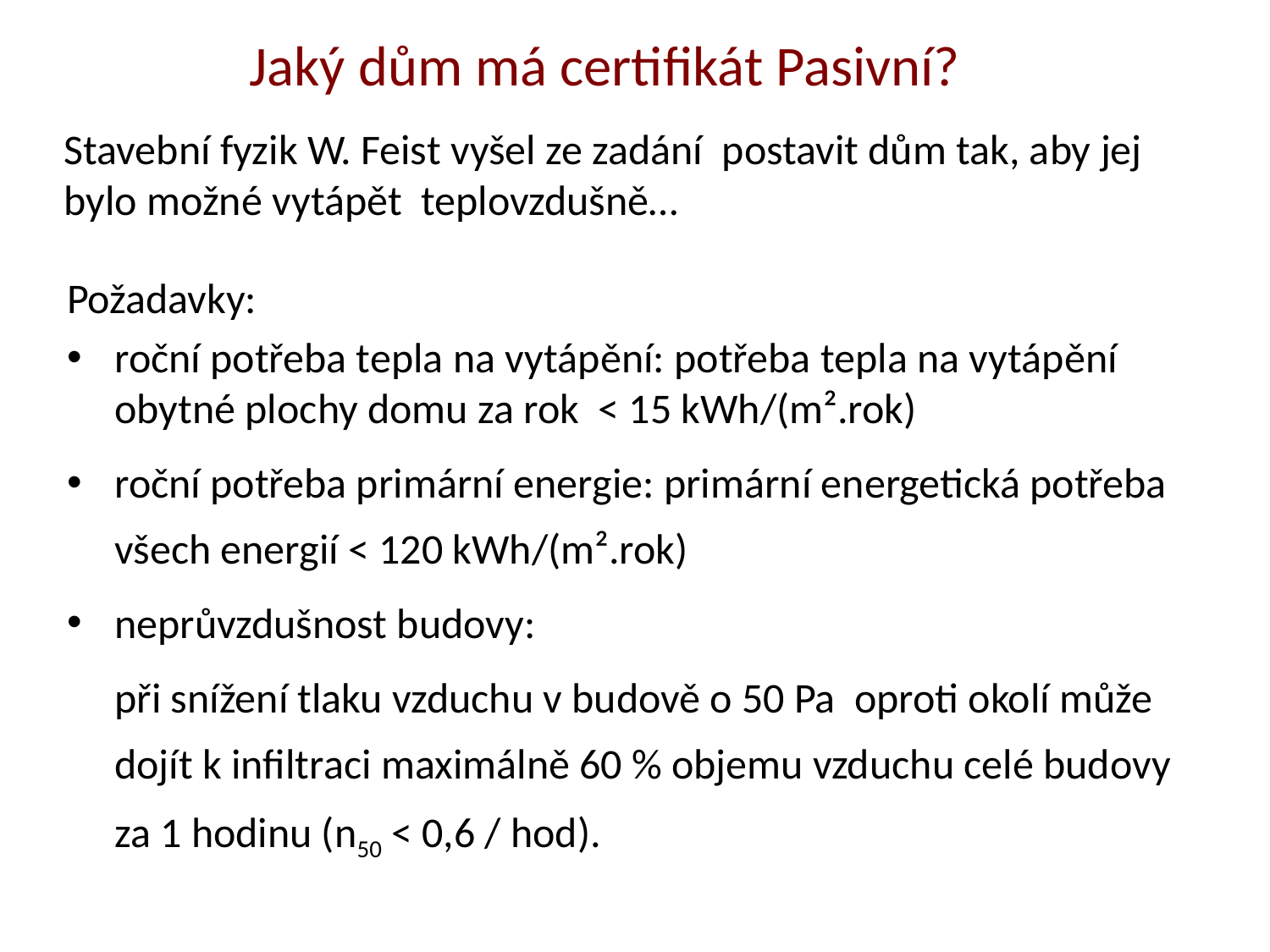

# Jaký dům má certifikát Pasivní?
Stavební fyzik W. Feist vyšel ze zadání  postavit dům tak, aby jej bylo možné vytápět  teplovzdušně…

Požadavky:
roční potřeba tepla na vytápění: potřeba tepla na vytápění obytné plochy domu za rok  < 15 kWh/(m².rok)
roční potřeba primární energie: primární energetická potřeba všech energií < 120 kWh/(m².rok)
neprůvzdušnost budovy:
	při snížení tlaku vzduchu v budově o 50 Pa  oproti okolí může dojít k infiltraci maximálně 60 % objemu vzduchu celé budovy za 1 hodinu (n50 < 0,6 / hod).